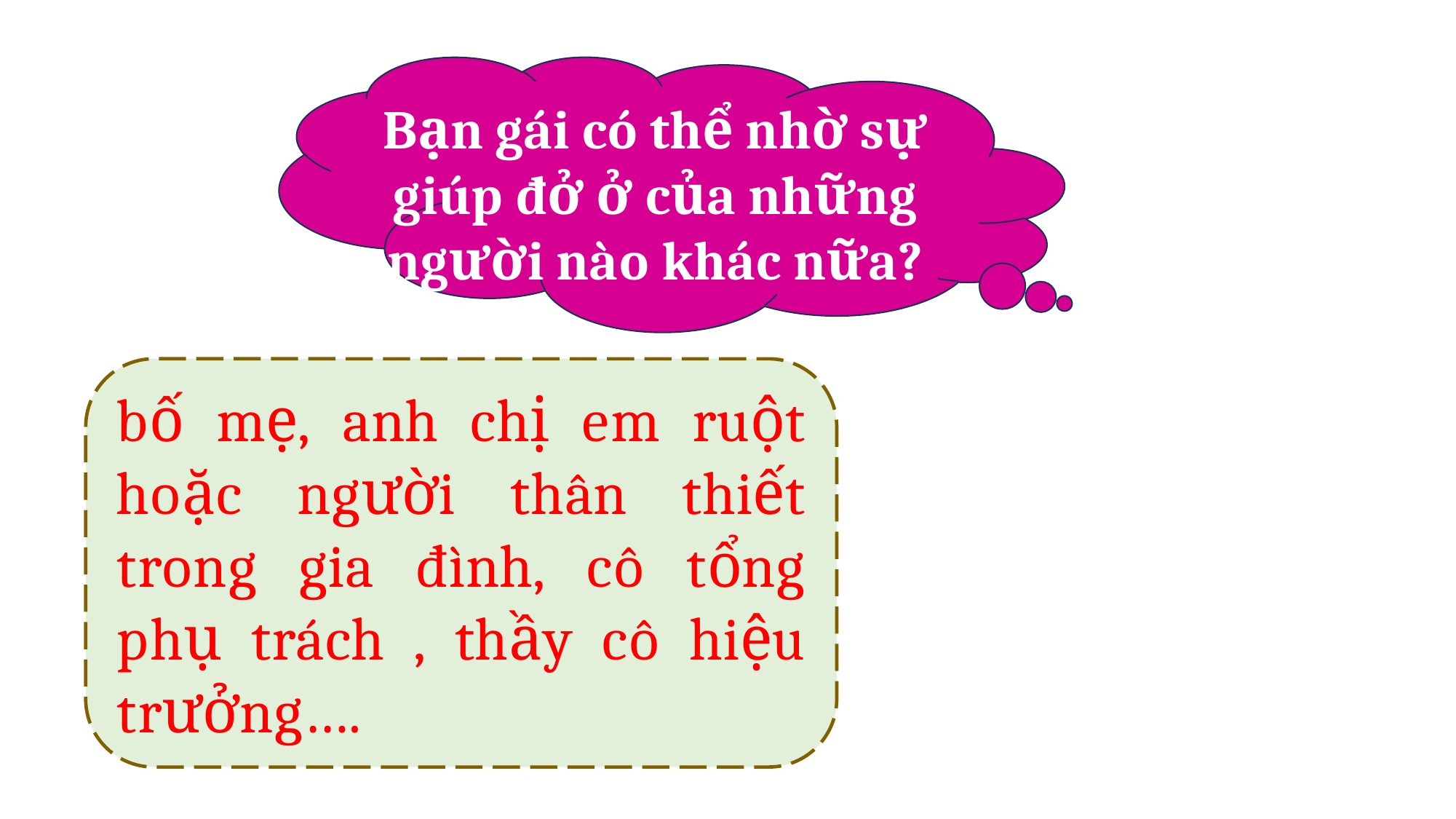

Bạn gái có thể nhờ sự giúp đở ở của những người nào khác nữa?
bố mẹ, anh chị em ruột hoặc người thân thiết trong gia đình, cô tổng phụ trách , thầy cô hiệu trưởng….